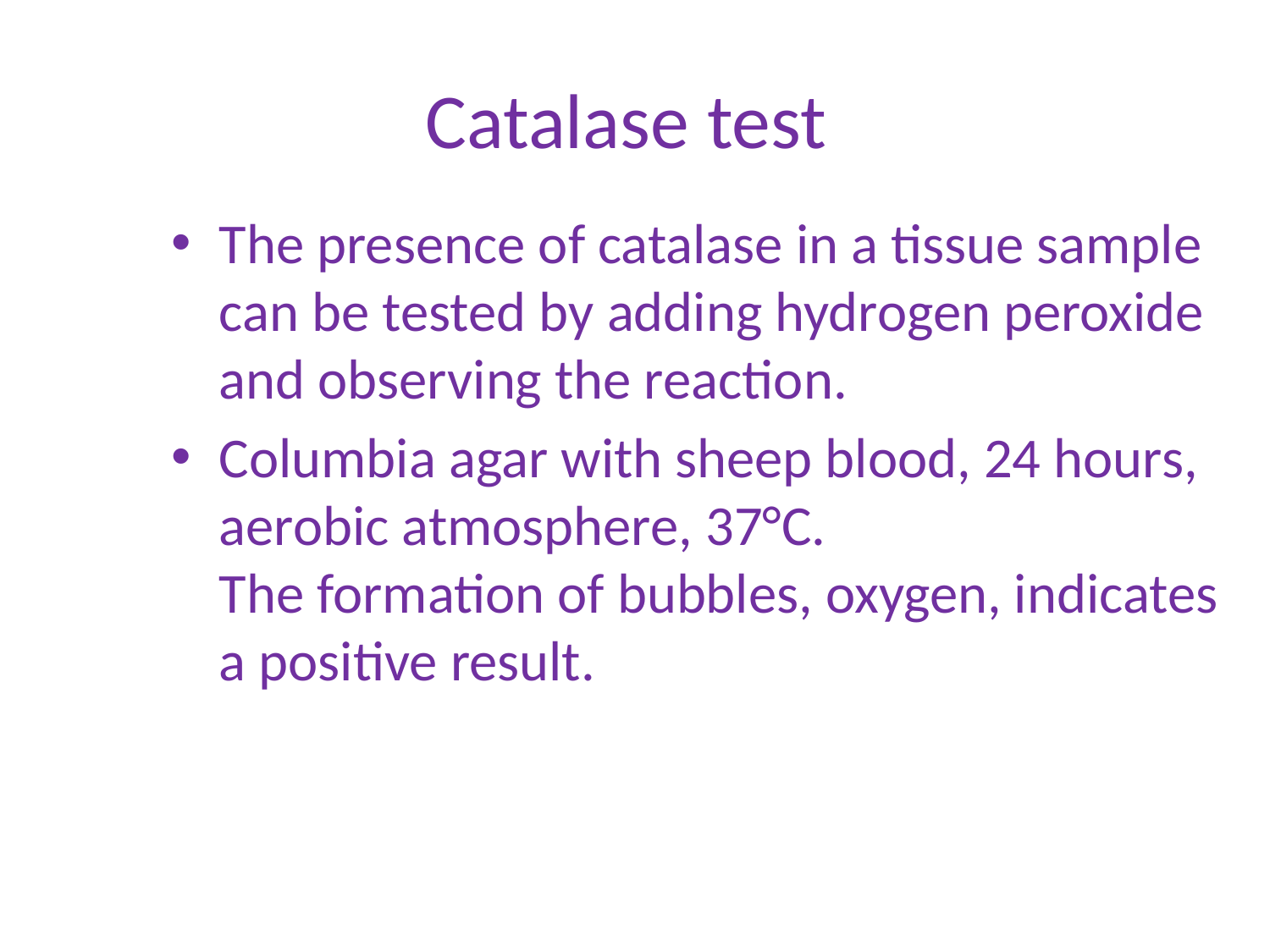

# Catalase test
The presence of catalase in a tissue sample can be tested by adding hydrogen peroxide and observing the reaction.
Columbia agar with sheep blood, 24 hours, aerobic atmosphere, 37°C. 
The formation of bubbles, oxygen, indicates a positive result.